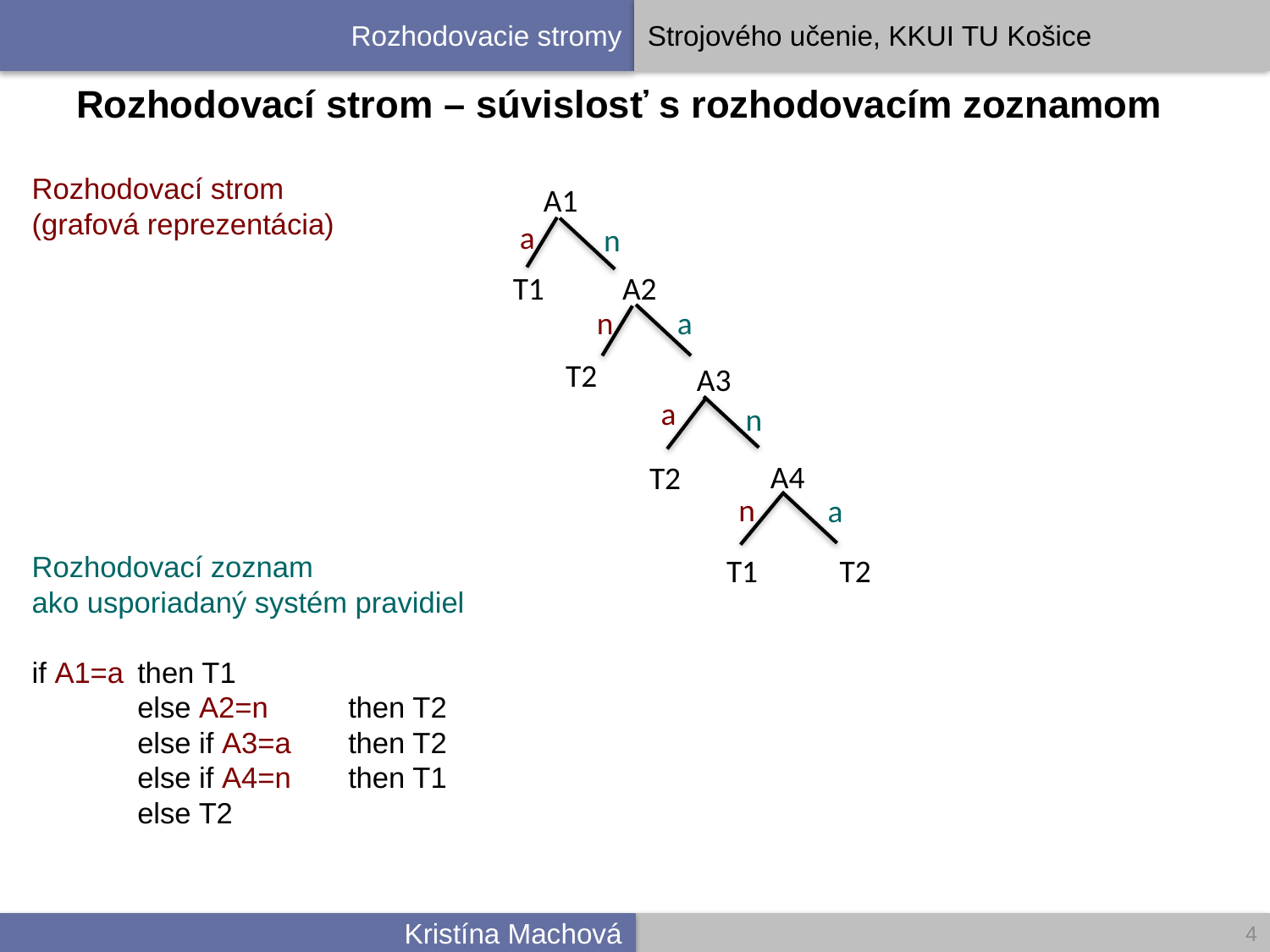

# Rozhodovací strom – súvislosť s rozhodovacím zoznamom
Rozhodovací strom
(grafová reprezentácia)

Rozhodovací zoznam
ako usporiadaný systém pravidiel

if A1=a		then T1
			else A2=n		then T2
							else if A3=a		then T2
											else if A4=n		then T1
															else T2

A1
a
n
T1
A2
a
T2
A3
A4
T2
n
a
T1
T2
n
a
n
4